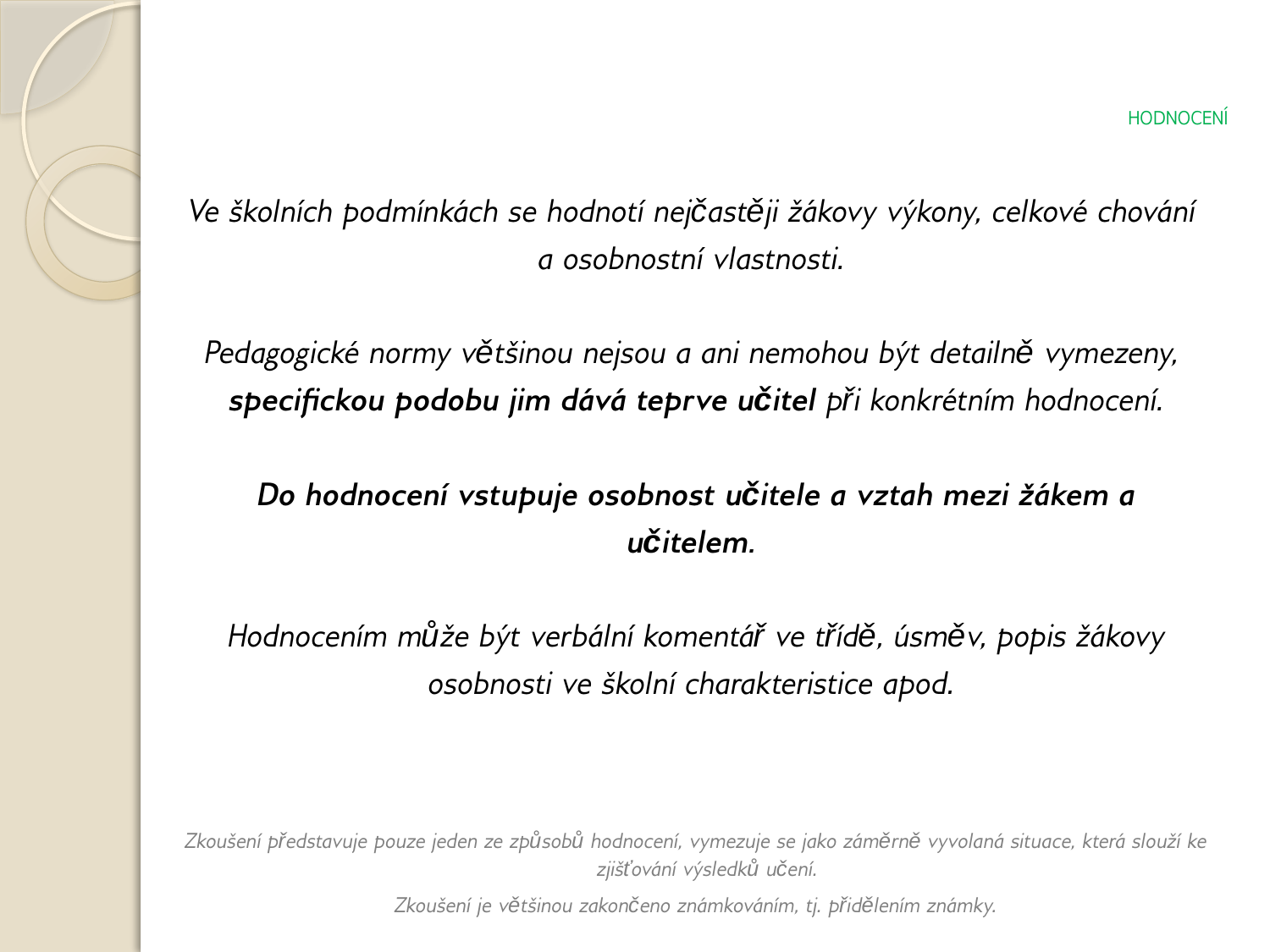

# HODNOCENÍ

Ve školních podmínkách se hodnotí nejčastěji žákovy výkony, celkové chování
a osobnostní vlastnosti.

Pedagogické normy většinou nejsou a ani nemohou být detailně vymezeny,
specifickou podobu jim dává teprve učitel při konkrétním hodnocení.

Do hodnocení vstupuje osobnost učitele a vztah mezi žákem a
učitelem.

Hodnocením může být verbální komentář ve třídě, úsměv, popis žákovy
osobnosti ve školní charakteristice apod.

Zkoušení představuje pouze jeden ze způsobů hodnocení, vymezuje se jako záměrně vyvolaná situace, která slouží ke zjišťování výsledků učení.
Zkoušení je většinou zakončeno známkováním, tj. přidělením známky.